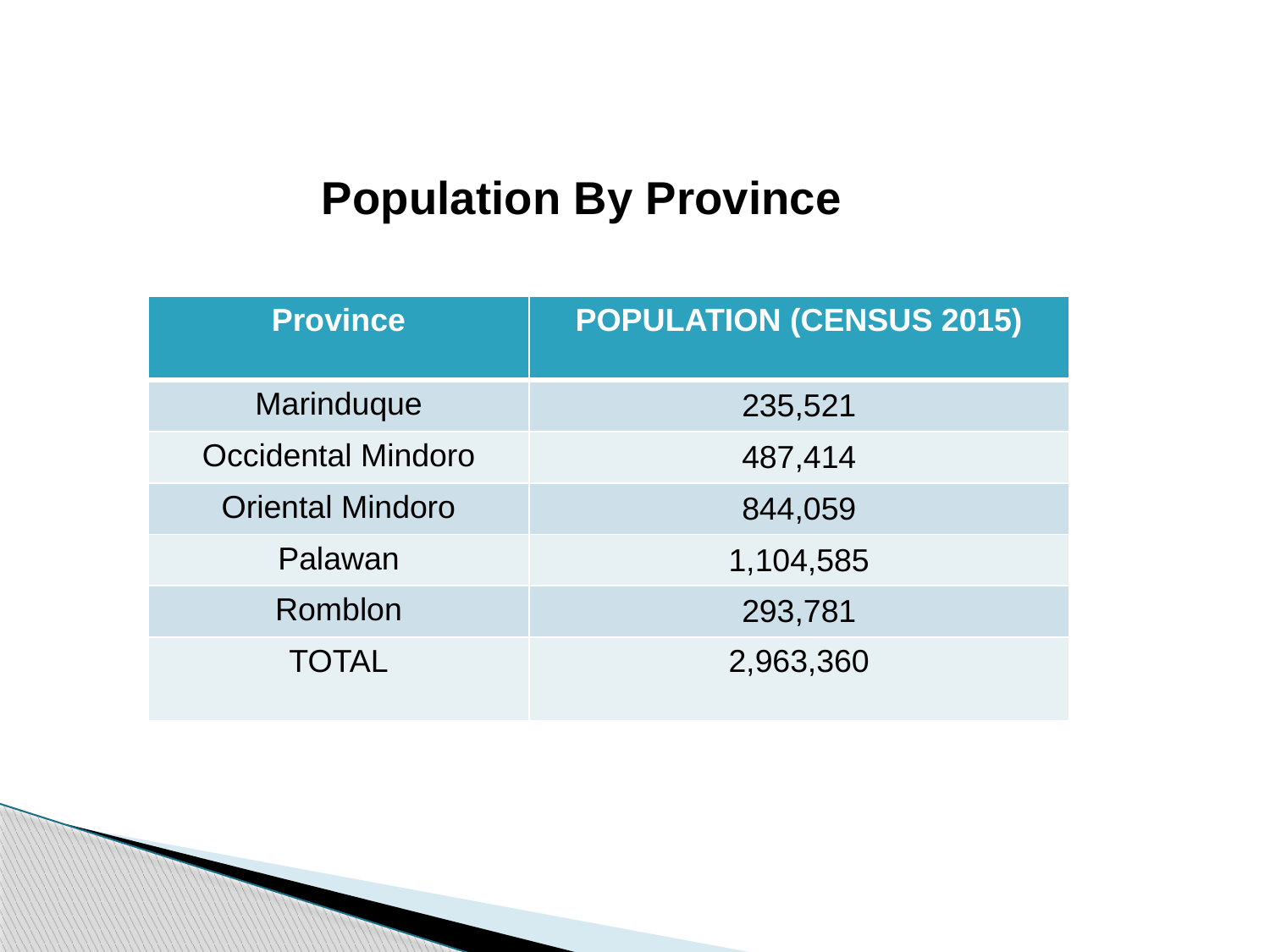

# Population By Province
| Province | POPULATION (CENSUS 2015) |
| --- | --- |
| Marinduque | 235,521 |
| Occidental Mindoro | 487,414 |
| Oriental Mindoro | 844,059 |
| Palawan | 1,104,585 |
| Romblon | 293,781 |
| TOTAL | 2,963,360 |